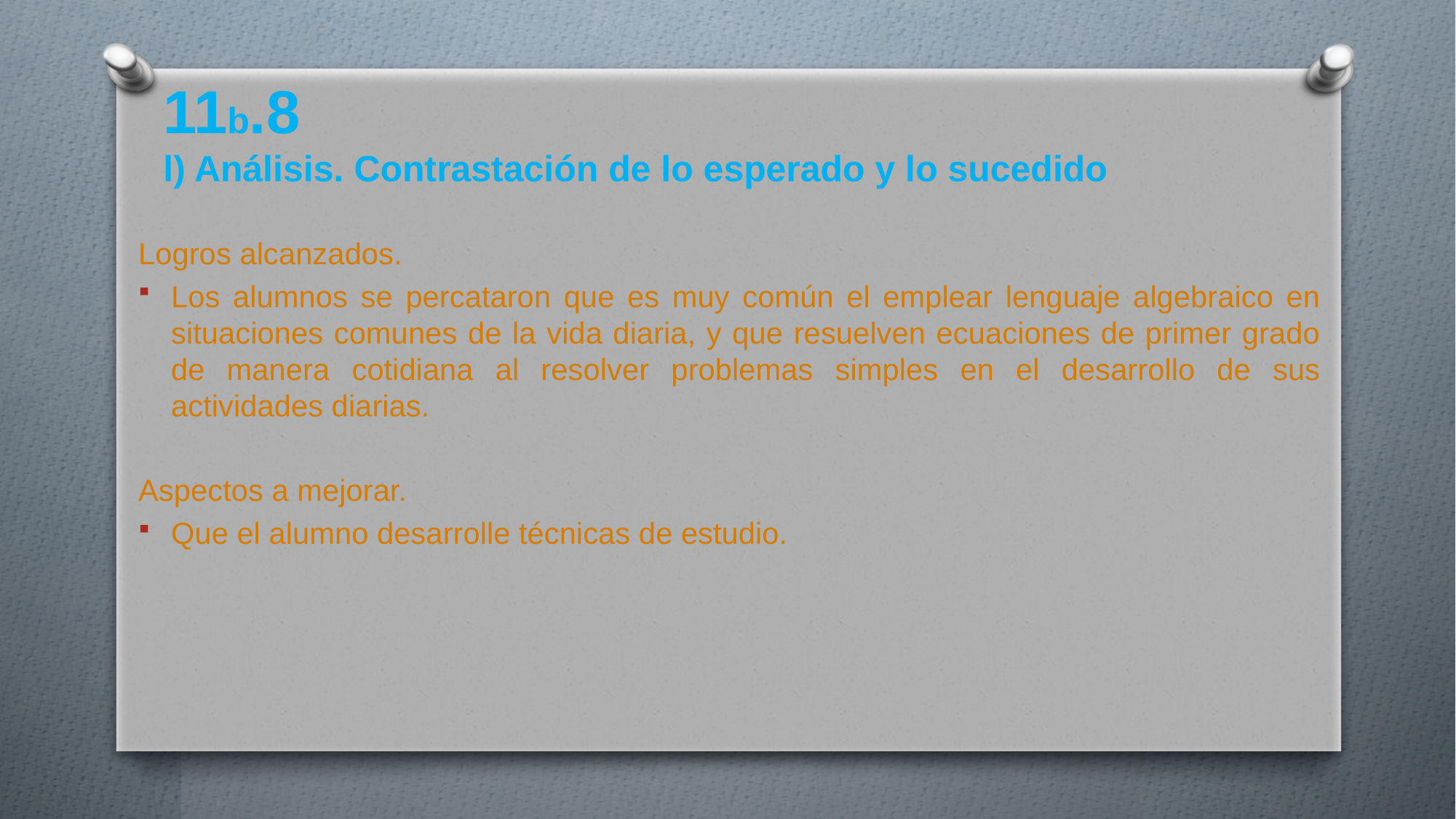

11b.8
l) Análisis. Contrastación de lo esperado y lo sucedido
Logros alcanzados.
Los alumnos se percataron que es muy común el emplear lenguaje algebraico en situaciones comunes de la vida diaria, y que resuelven ecuaciones de primer grado de manera cotidiana al resolver problemas simples en el desarrollo de sus actividades diarias.

Aspectos a mejorar.
Que el alumno desarrolle técnicas de estudio.